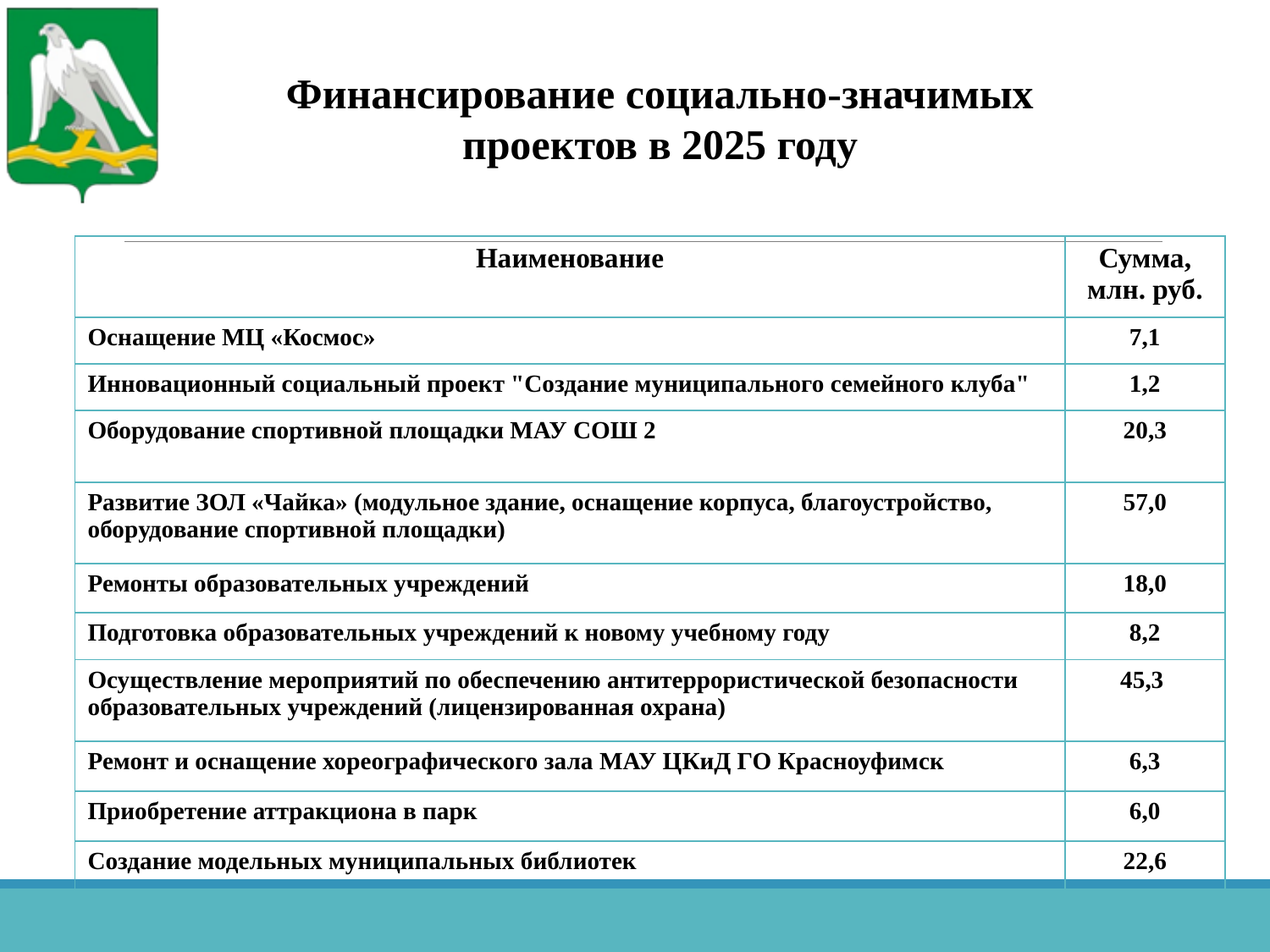

Финансирование социально-значимых проектов в 2025 году
| Наименование | Сумма, млн. руб. |
| --- | --- |
| Оснащение МЦ «Космос» | 7,1 |
| Инновационный социальный проект "Создание муниципального семейного клуба" | 1,2 |
| Оборудование спортивной площадки МАУ СОШ 2 | 20,3 |
| Развитие ЗОЛ «Чайка» (модульное здание, оснащение корпуса, благоустройство, оборудование спортивной площадки) | 57,0 |
| Ремонты образовательных учреждений | 18,0 |
| Подготовка образовательных учреждений к новому учебному году | 8,2 |
| Осуществление мероприятий по обеспечению антитеррористической безопасности образовательных учреждений (лицензированная охрана) | 45,3 |
| Ремонт и оснащение хореографического зала МАУ ЦКиД ГО Красноуфимск | 6,3 |
| Приобретение аттракциона в парк | 6,0 |
| Создание модельных муниципальных библиотек | 22,6 |